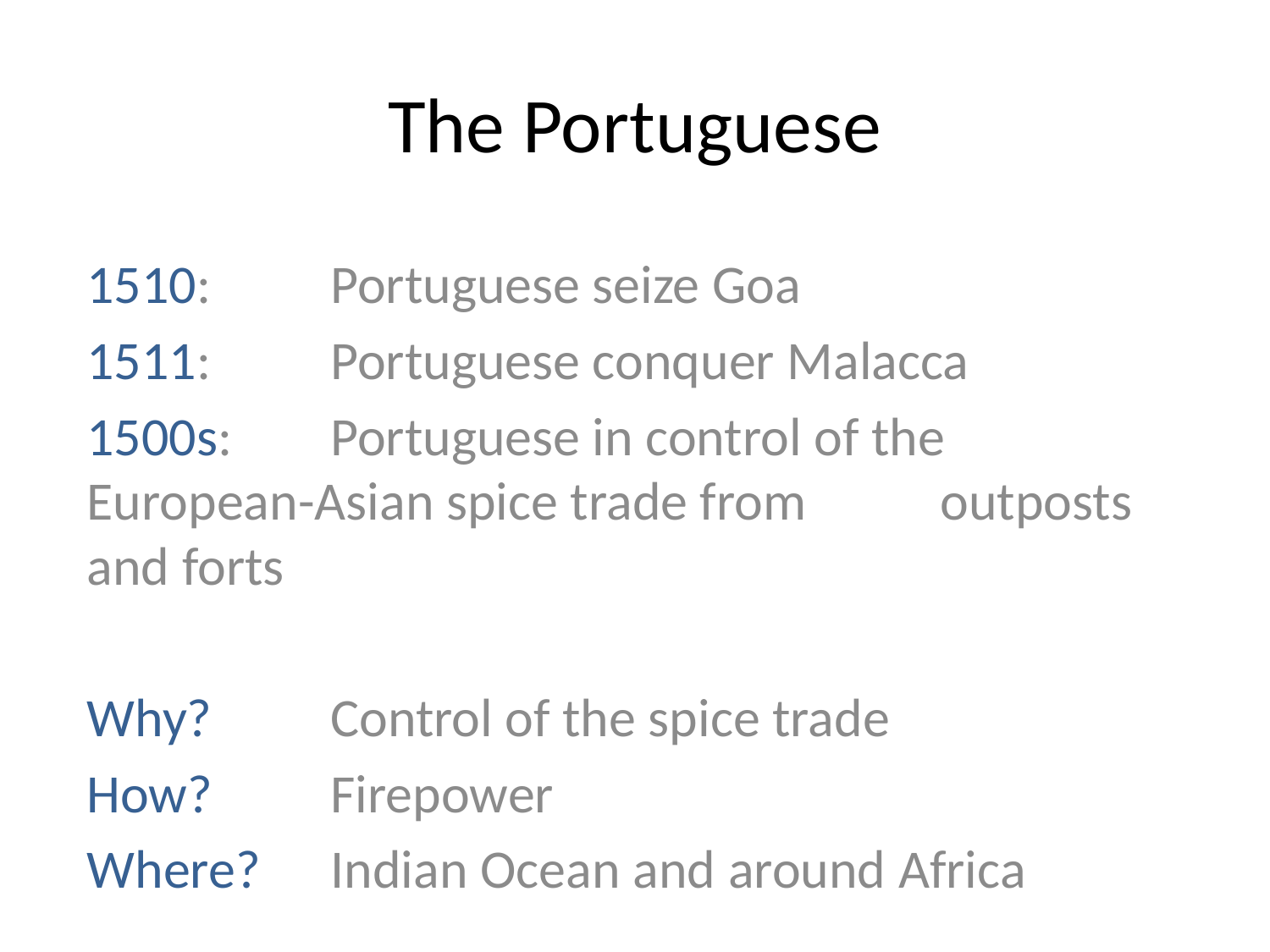

# The Portuguese
1510: 	Portuguese seize Goa
1511: 	Portuguese conquer Malacca
1500s: 	Portuguese in control of the 			European-Asian spice trade from 		outposts and forts

Why?	Control of the spice trade
How?	Firepower
Where?	Indian Ocean and around Africa